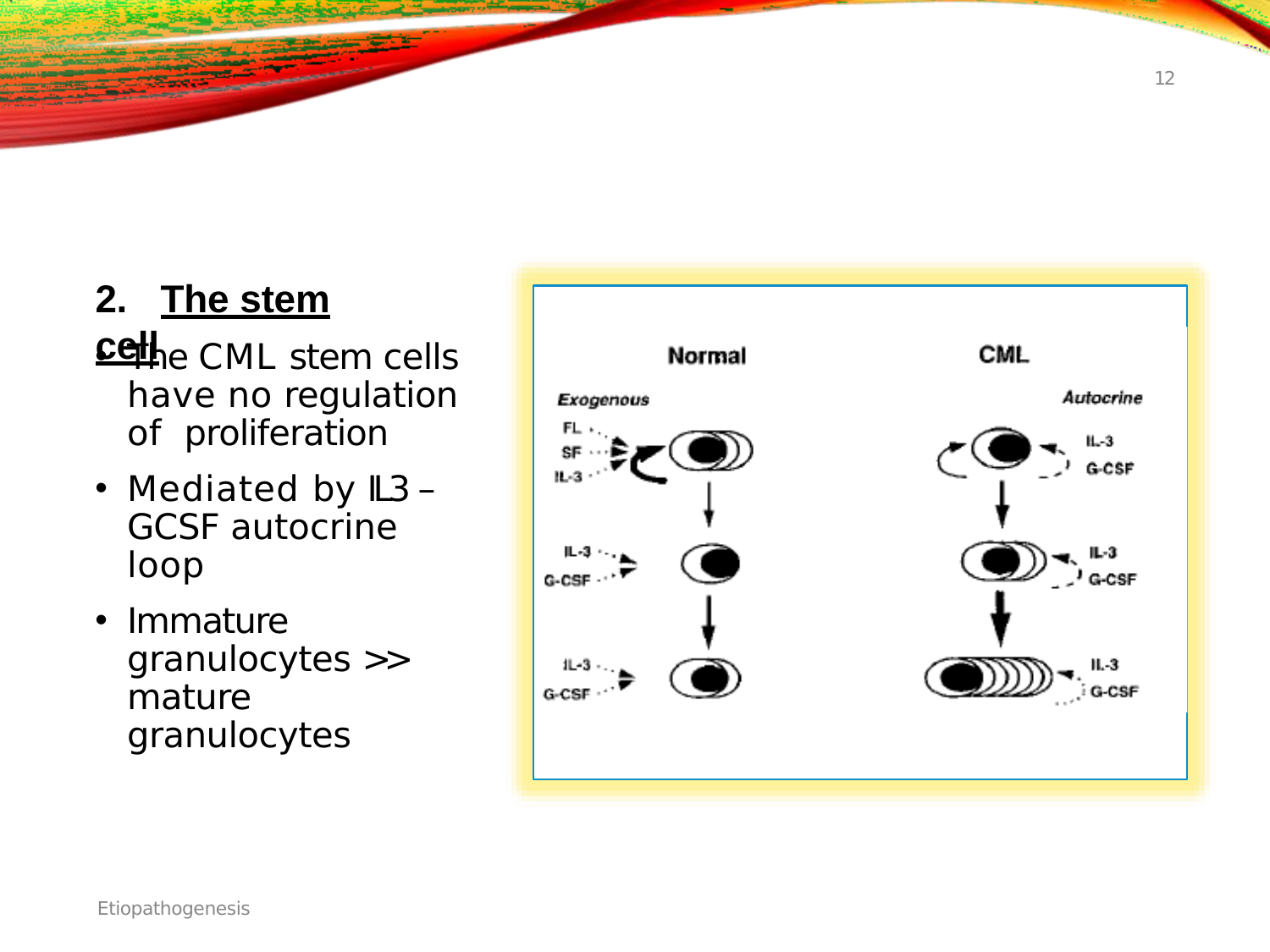

12

# 2.	The stem cell
The CML stem cells  have no regulation of  proliferation
Mediated by IL3 –  GCSF autocrine loop
Immature  granulocytes >>  mature granulocytes
Etiopathogenesis